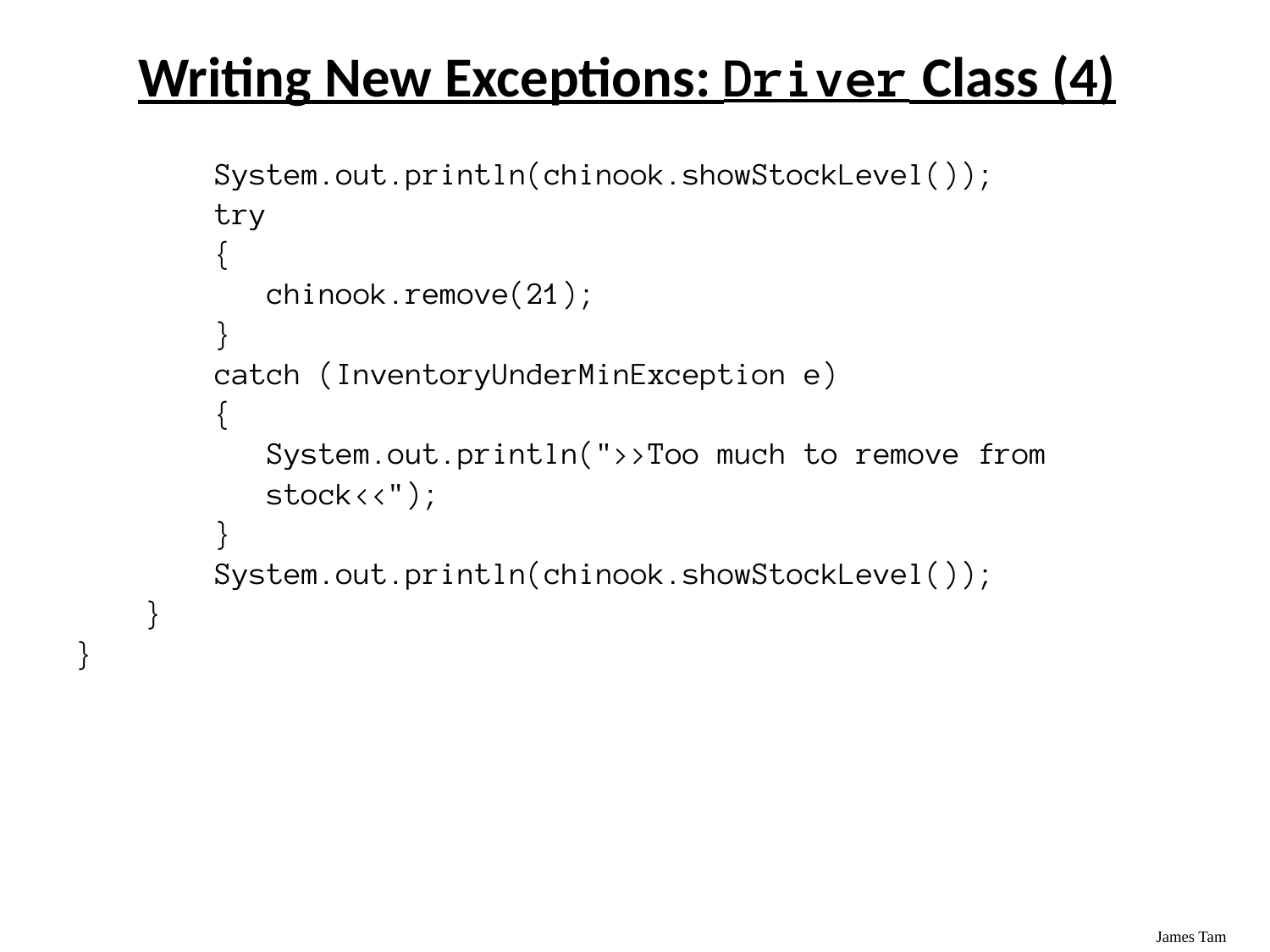

Writing New Exceptions: Driver Class (4)
        System.out.println(chinook.showStockLevel());
        try
        {
           chinook.remove(21);
        }
        catch (InventoryUnderMinException e)
        {
           System.out.println(">>Too much to remove from
           stock<<");
        }
        System.out.println(chinook.showStockLevel());
    }
}